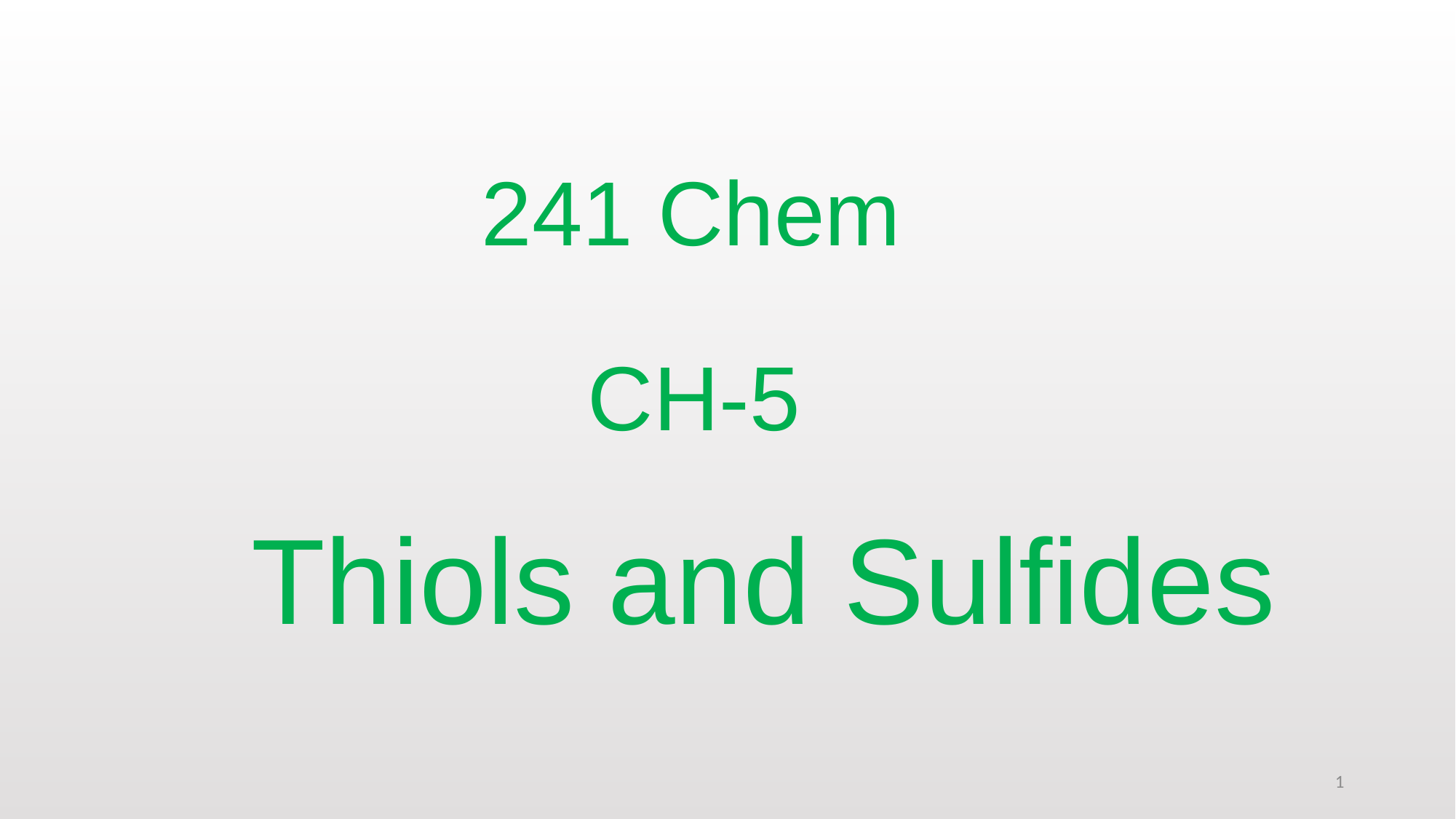

241 Chem
CH-5
Thiols and Sulfides
1